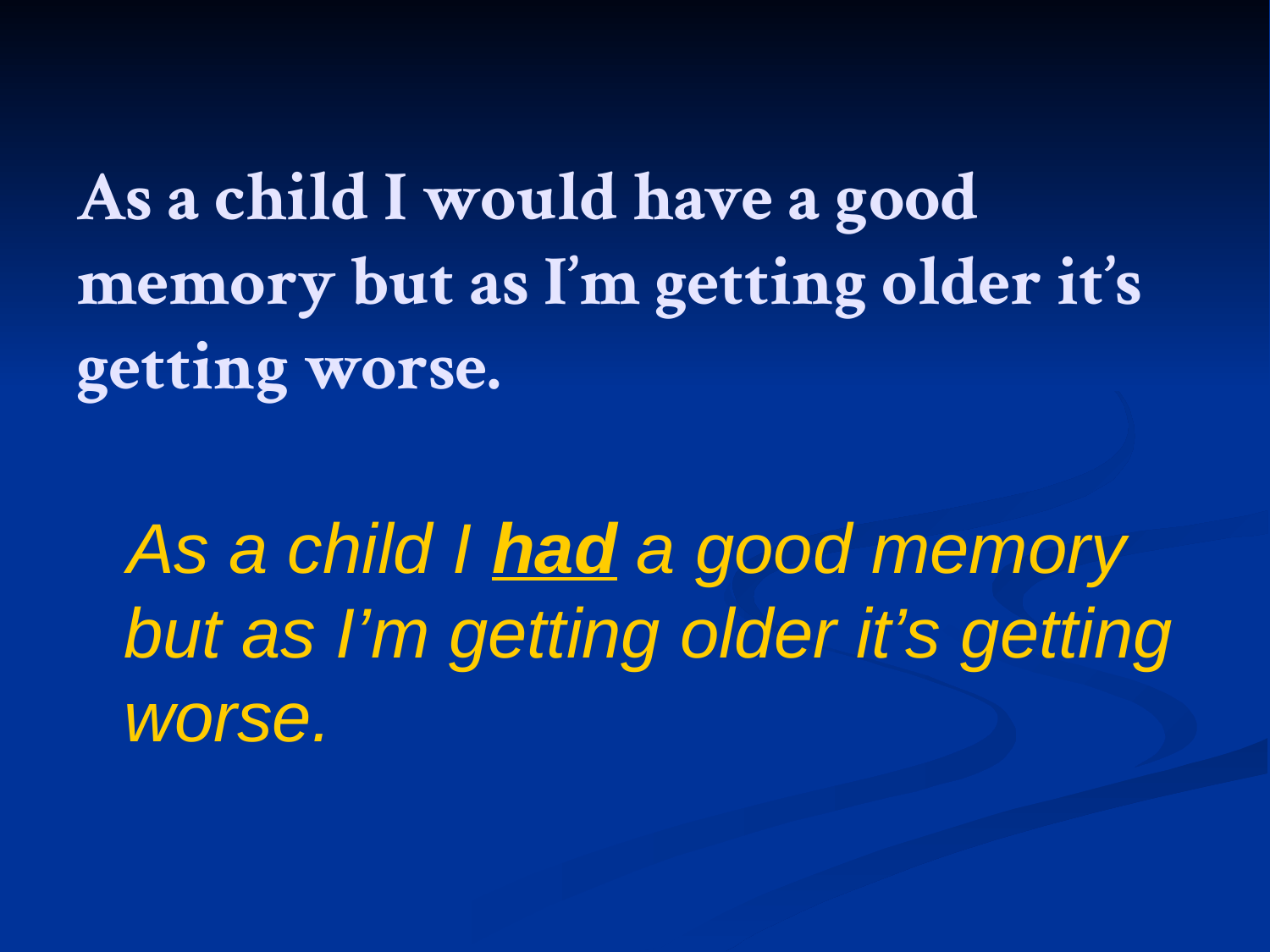

# As a child I would have a good memory but as I’m getting older it’s getting worse.
    As a child I had a good memory but as I’m getting older it’s getting worse.